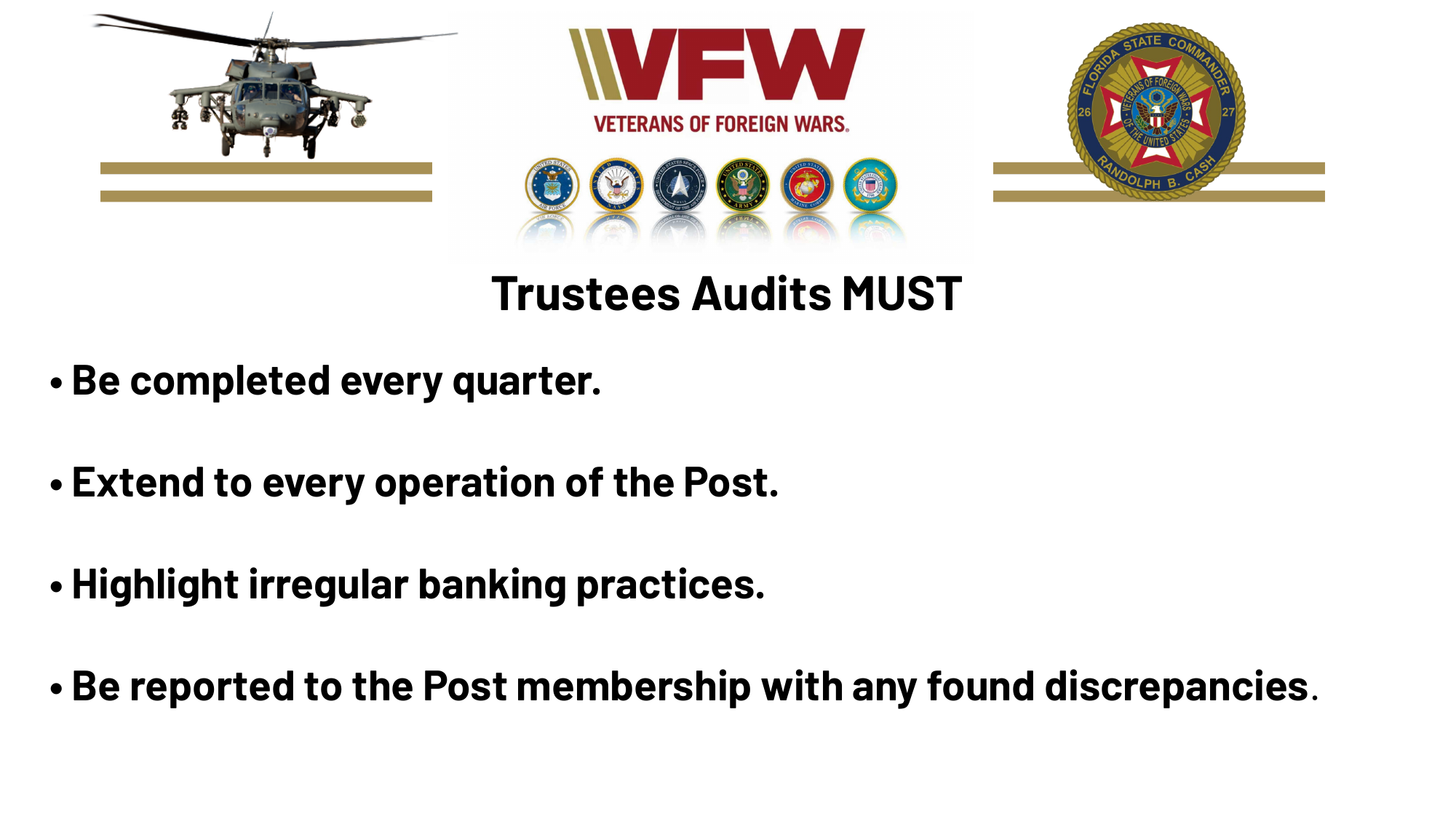

Trustees Audits MUST

• Be completed every quarter.

• Extend to every operation of the Post.

• Highlight irregular banking practices.

• Be reported to the Post membership with any found discrepancies.